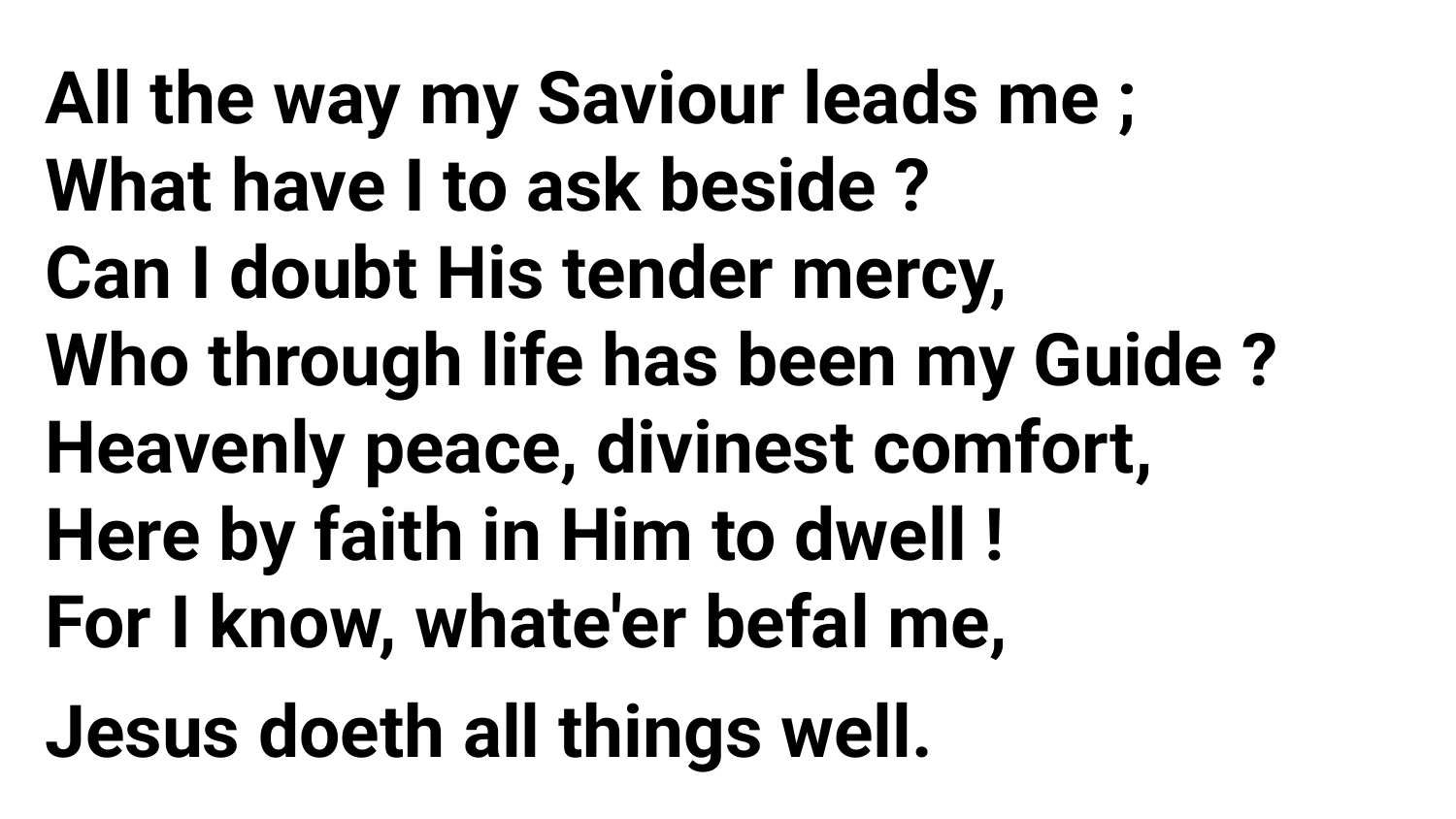

All the way my Saviour leads me ;
What have I to ask beside ?
Can I doubt His tender mercy,
Who through life has been my Guide ?
Heavenly peace, divinest comfort,
Here by faith in Him to dwell !
For I know, whate'er befal me,
Jesus doeth all things well.